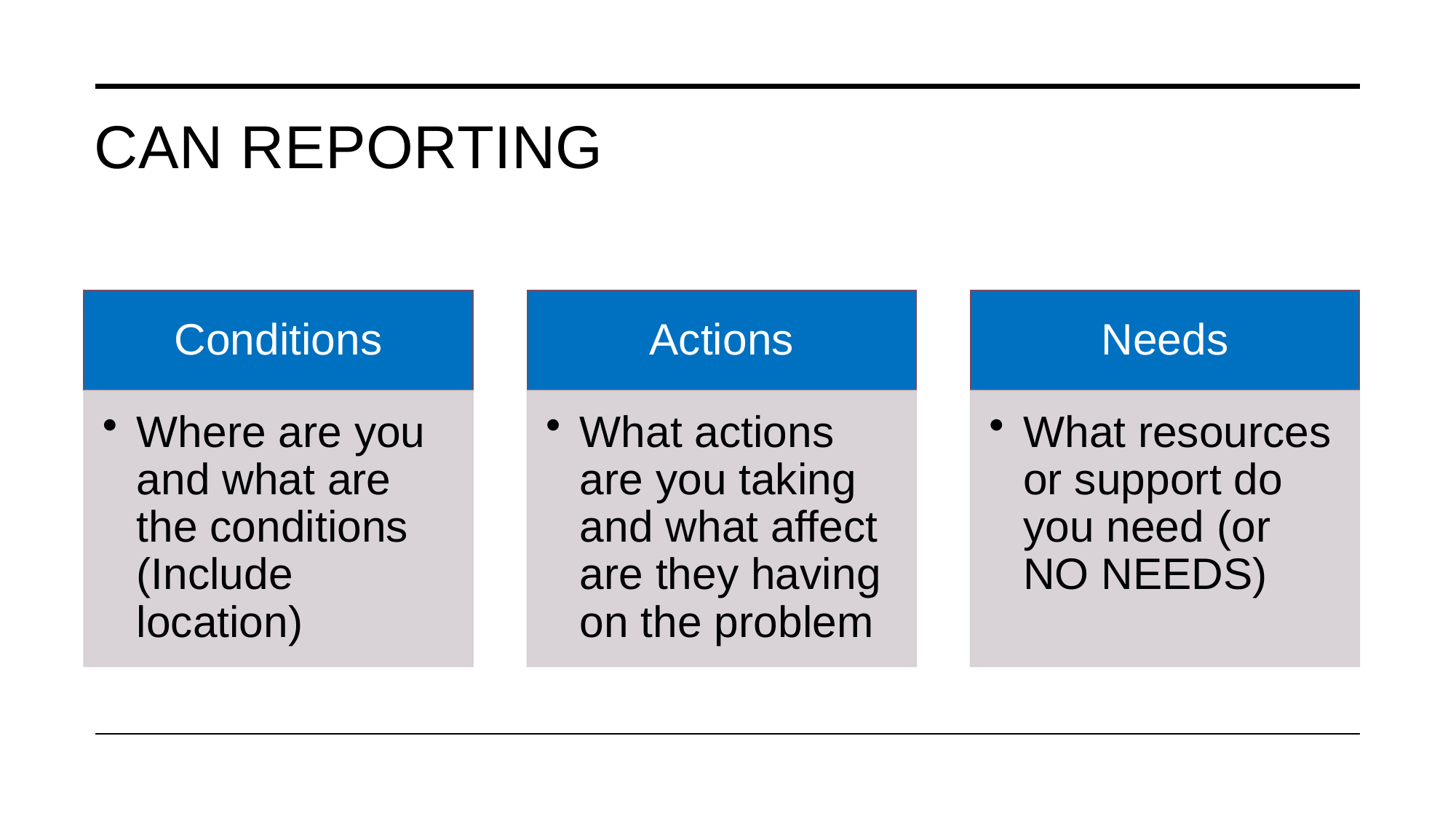

# Can reporting
Conditions
Where are you and what are the conditions (Include location)
Actions
What actions are you taking and what affect are they having on the problem
Needs
What resources or support do you need (or NO NEEDS)